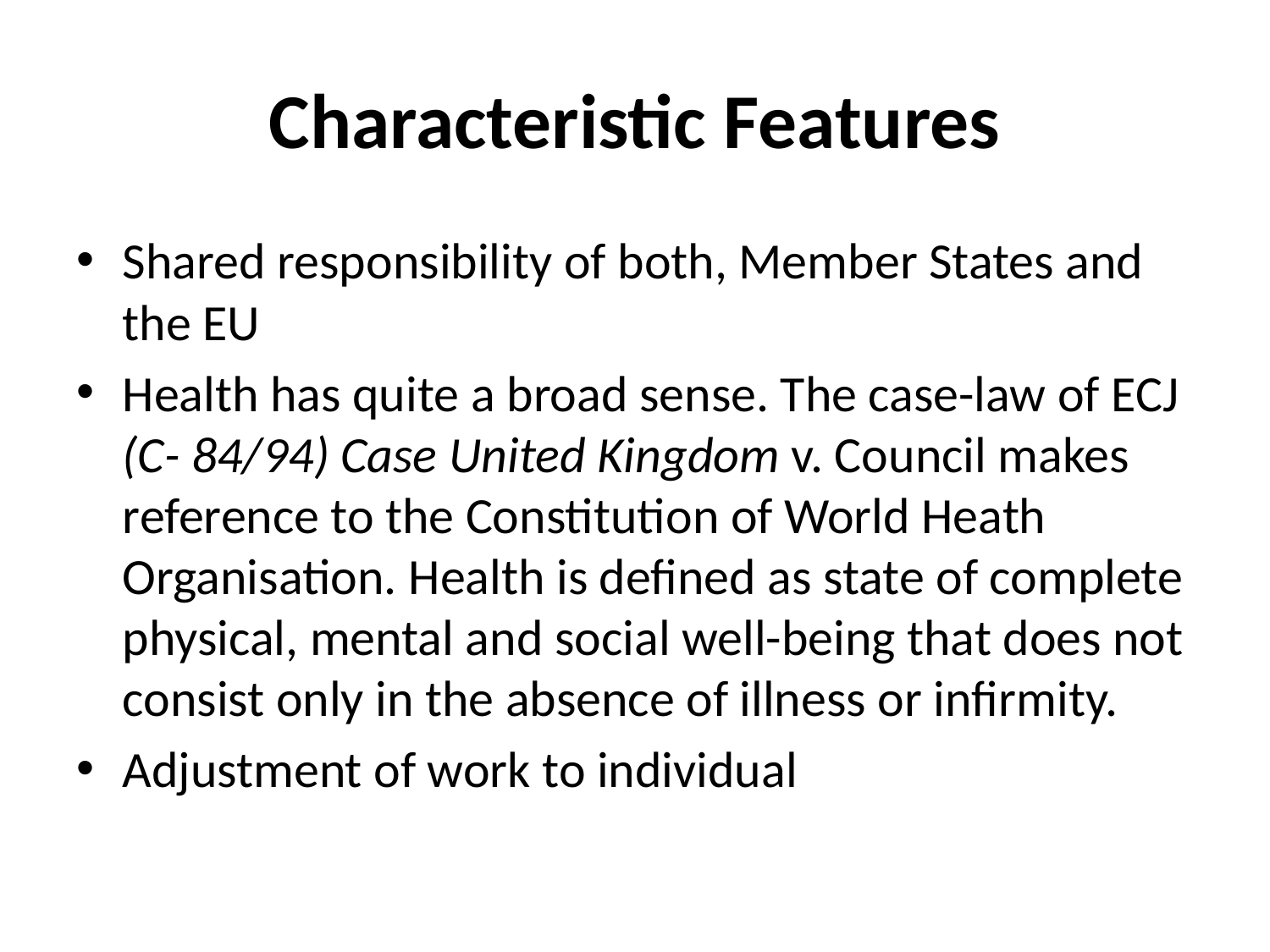

# Characteristic Features
Shared responsibility of both, Member States and the EU
Health has quite a broad sense. The case-law of ECJ (C- 84/94) Case United Kingdom v. Council makes reference to the Constitution of World Heath Organisation. Health is defined as state of complete physical, mental and social well-being that does not consist only in the absence of illness or infirmity.
Adjustment of work to individual